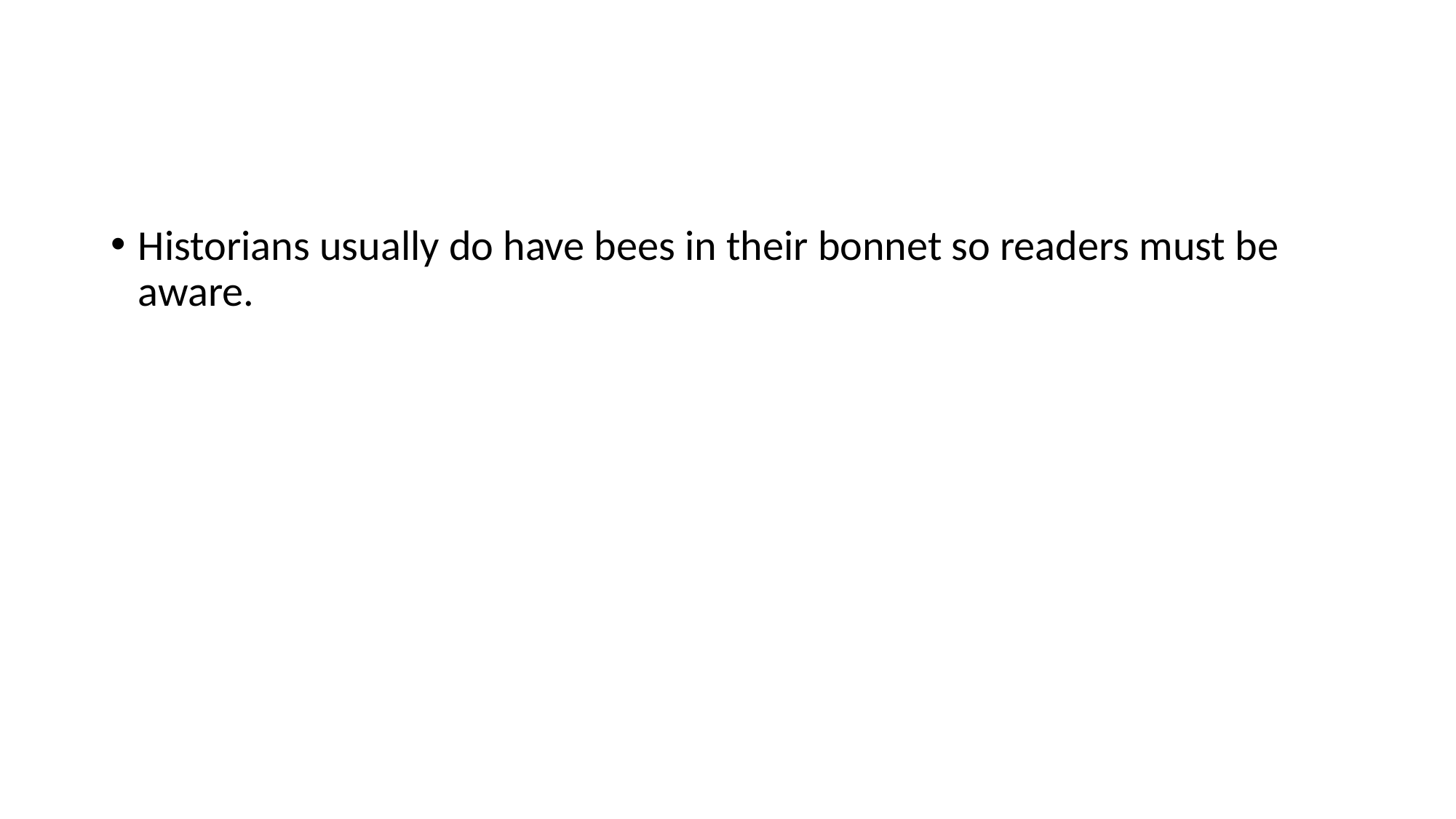

#
Historians usually do have bees in their bonnet so readers must be aware.